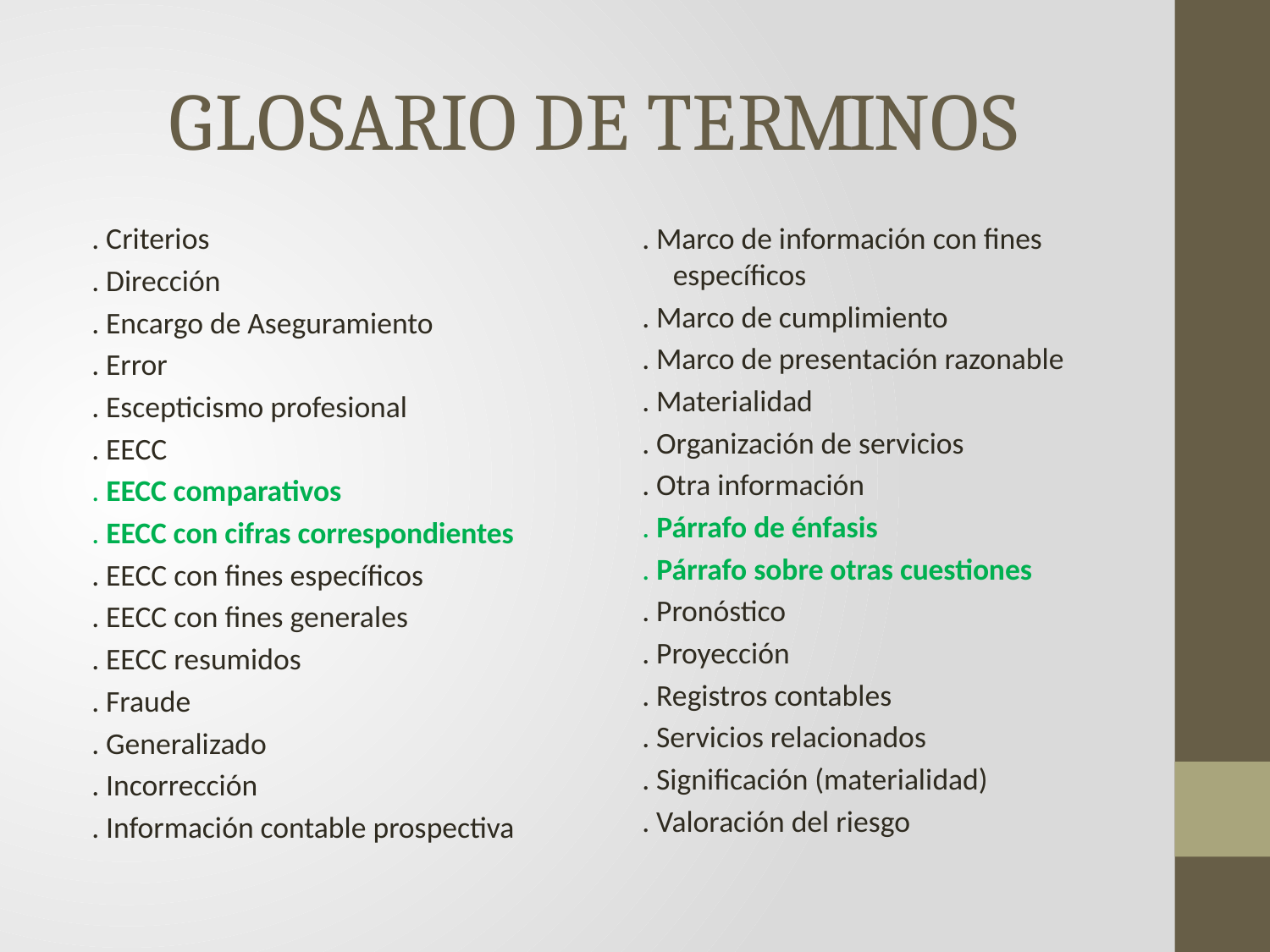

# GLOSARIO DE TERMINOS
. Criterios
. Dirección
. Encargo de Aseguramiento
. Error
. Escepticismo profesional
. EECC
. EECC comparativos
. EECC con cifras correspondientes
. EECC con fines específicos
. EECC con fines generales
. EECC resumidos
. Fraude
. Generalizado
. Incorrección
. Información contable prospectiva
. Marco de información con fines específicos
. Marco de cumplimiento
. Marco de presentación razonable
. Materialidad
. Organización de servicios
. Otra información
. Párrafo de énfasis
. Párrafo sobre otras cuestiones
. Pronóstico
. Proyección
. Registros contables
. Servicios relacionados
. Significación (materialidad)
. Valoración del riesgo